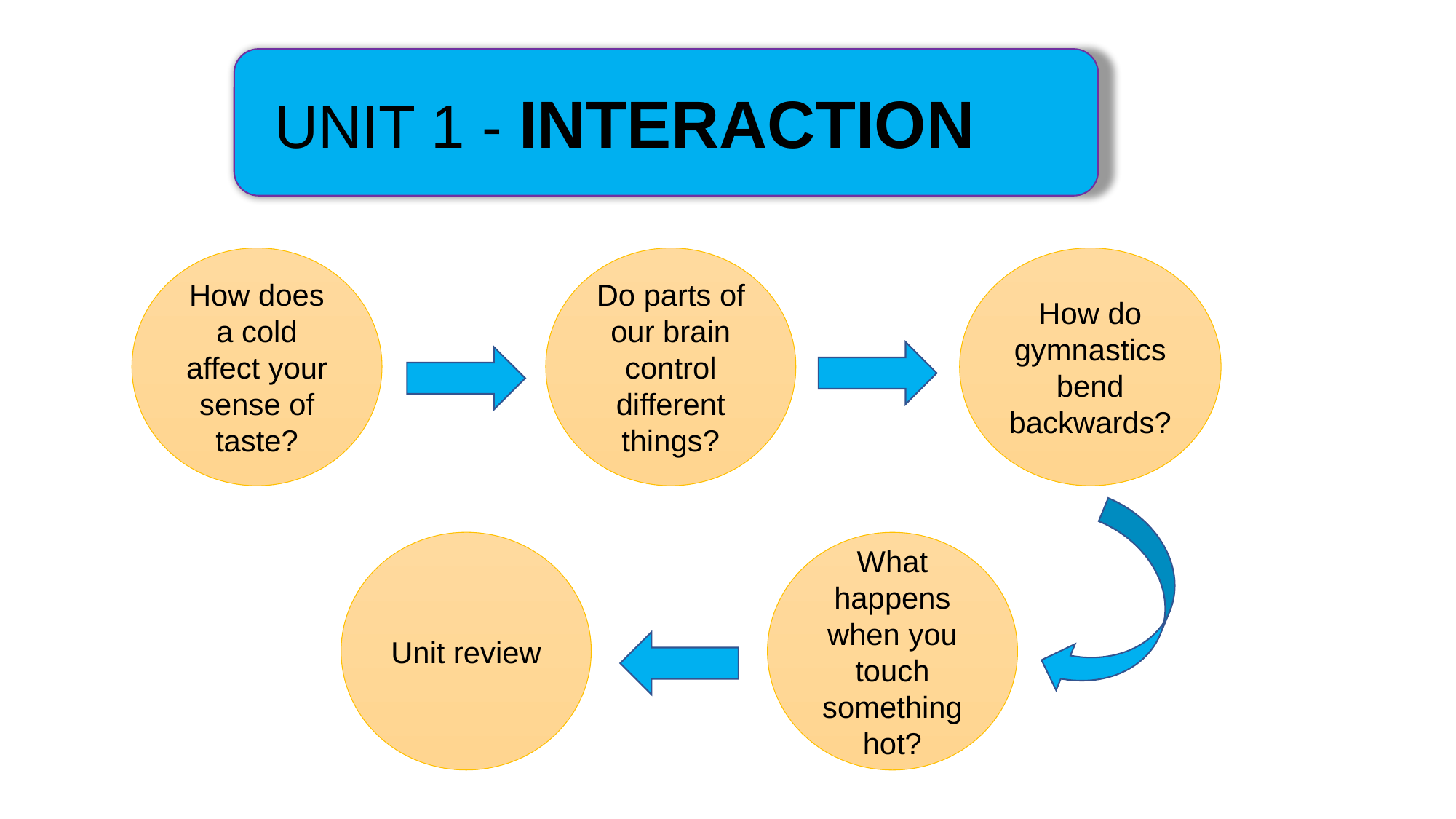

UNIT 1 - INTERACTION
How does a cold affect your sense of taste?
Do parts of our brain control different things?
How do gymnastics bend backwards?

Unit review
What happens when you touch something hot?